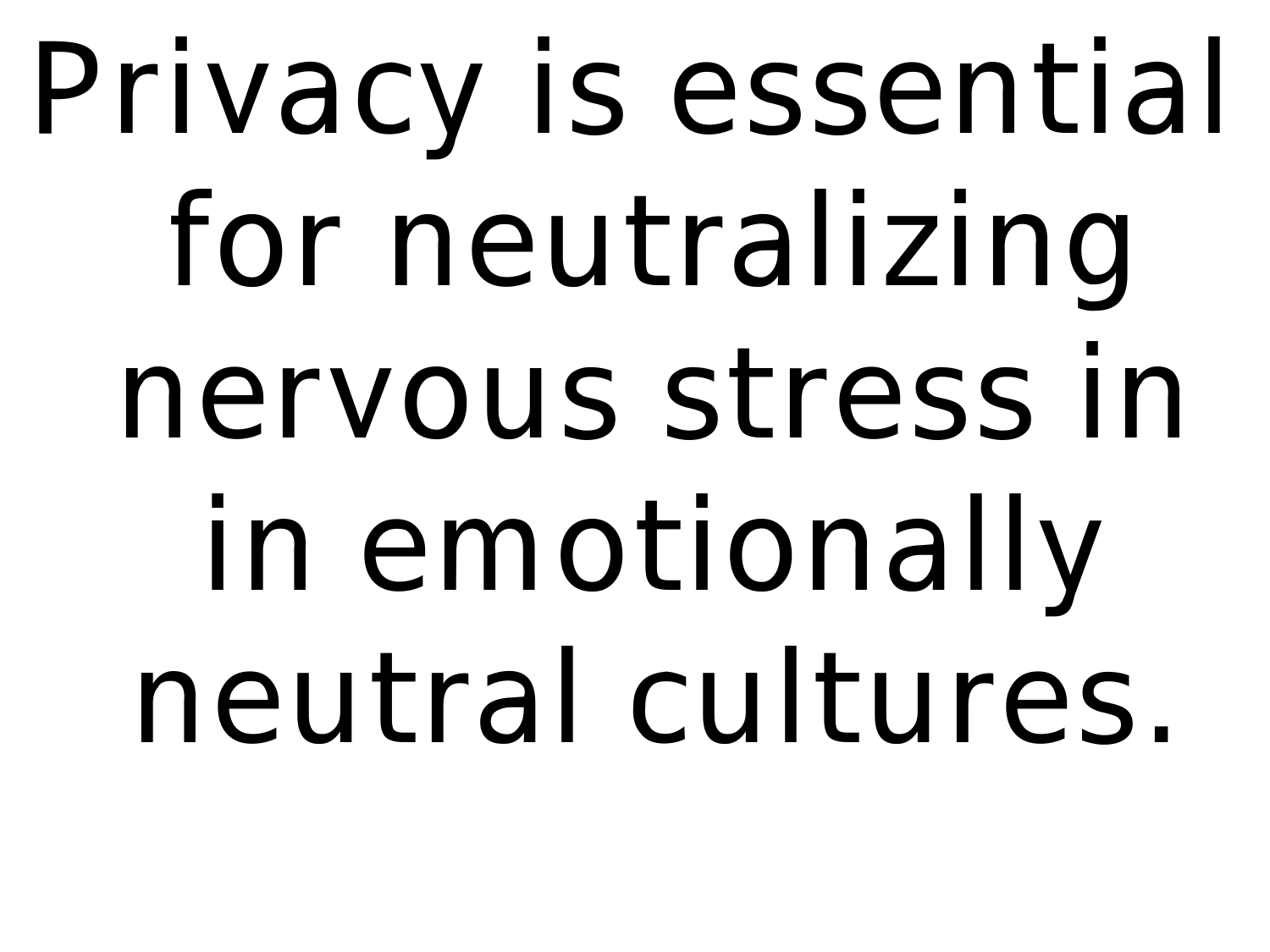

Privacy is essential for neutralizing nervous stress in in emotionally neutral cultures.